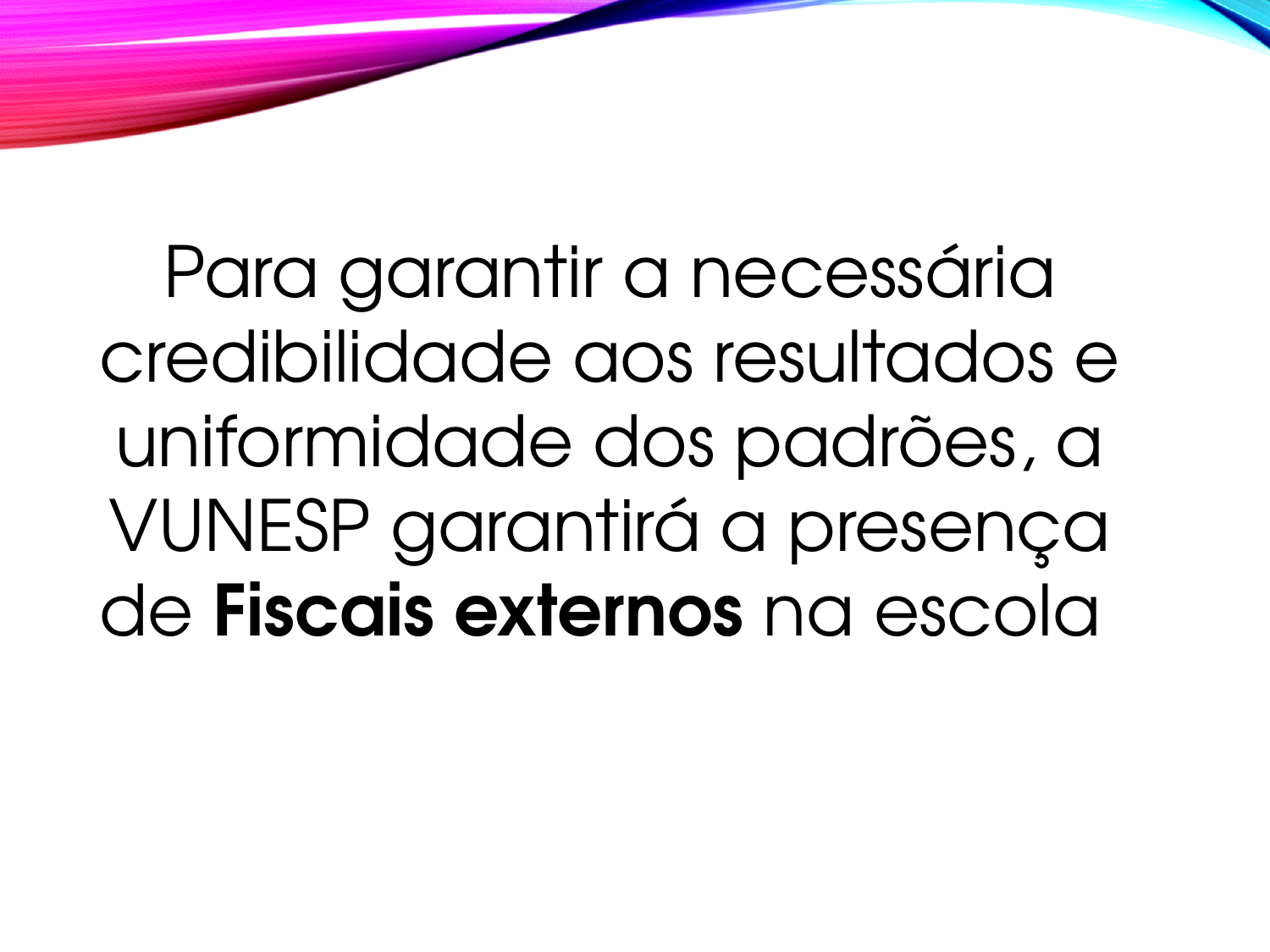

Para garantir a necessária credibilidade aos resultados e uniformidade dos padrões, a VUNESP garantirá a presença de Fiscais externos na escola